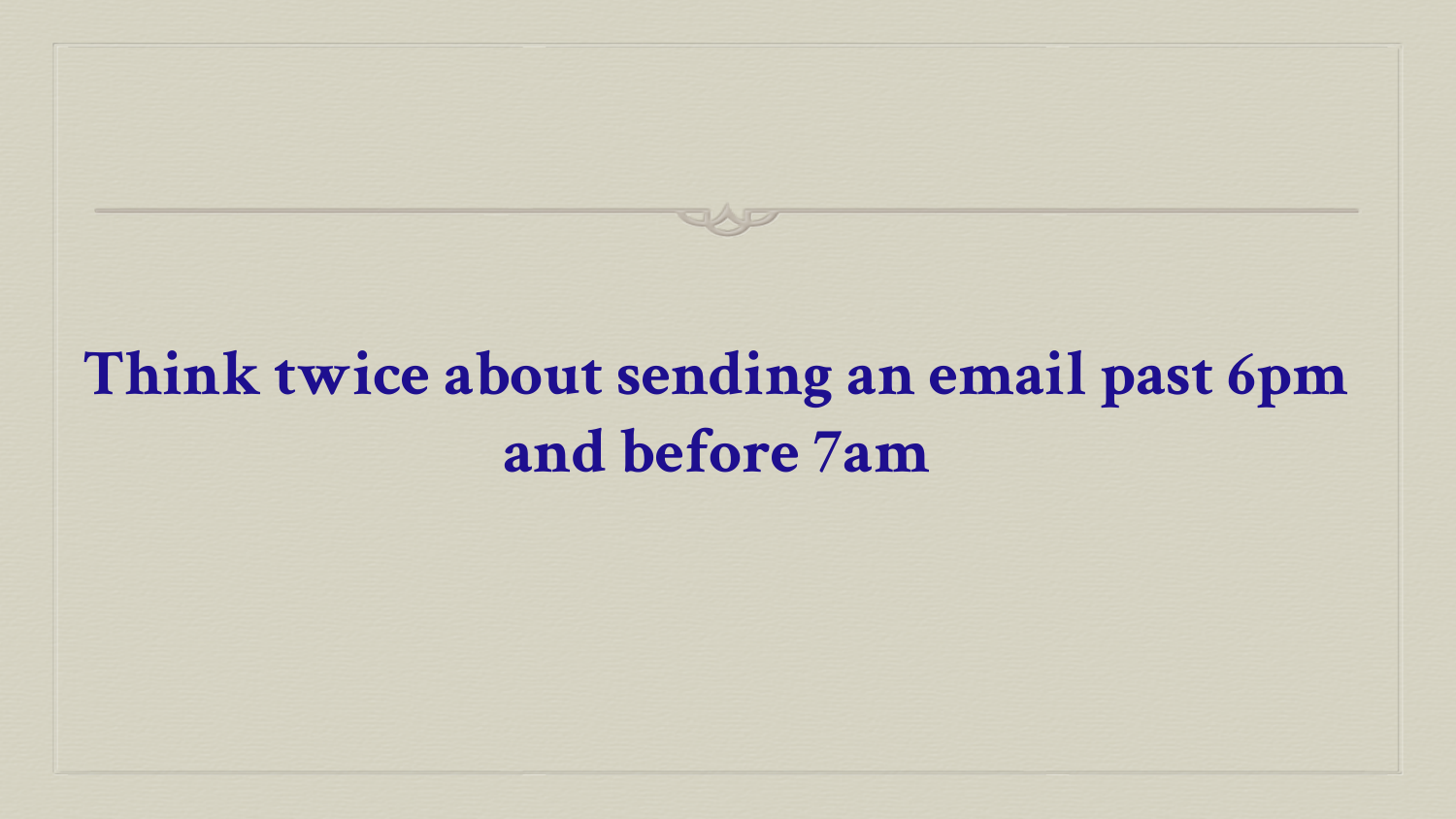

# Think twice about sending an email past 6pm and before 7am